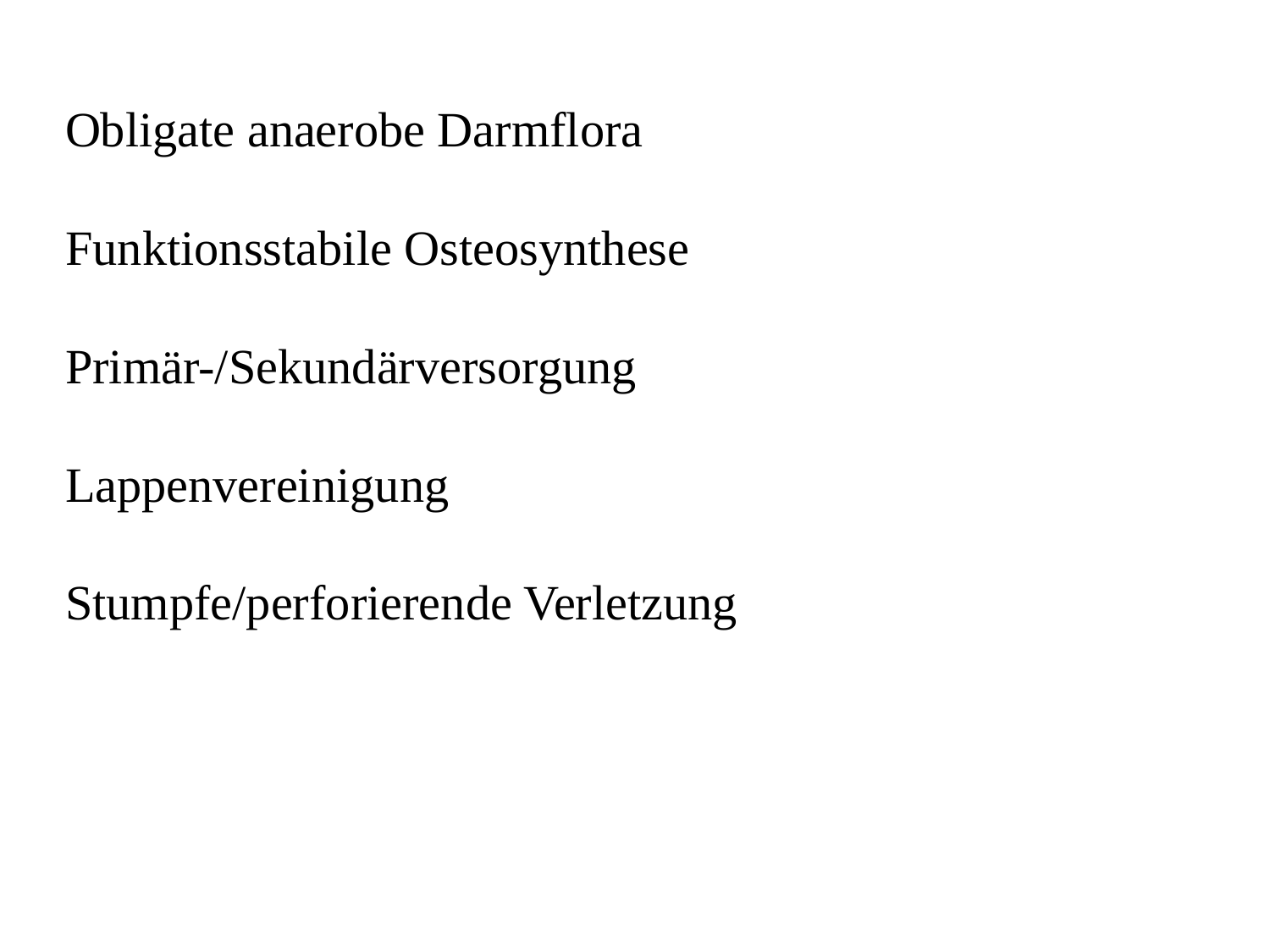

Obligate anaerobe Darmflora

Funktionsstabile Osteosynthese

Primär-/Sekundärversorgung

Lappenvereinigung

Stumpfe/perforierende Verletzung